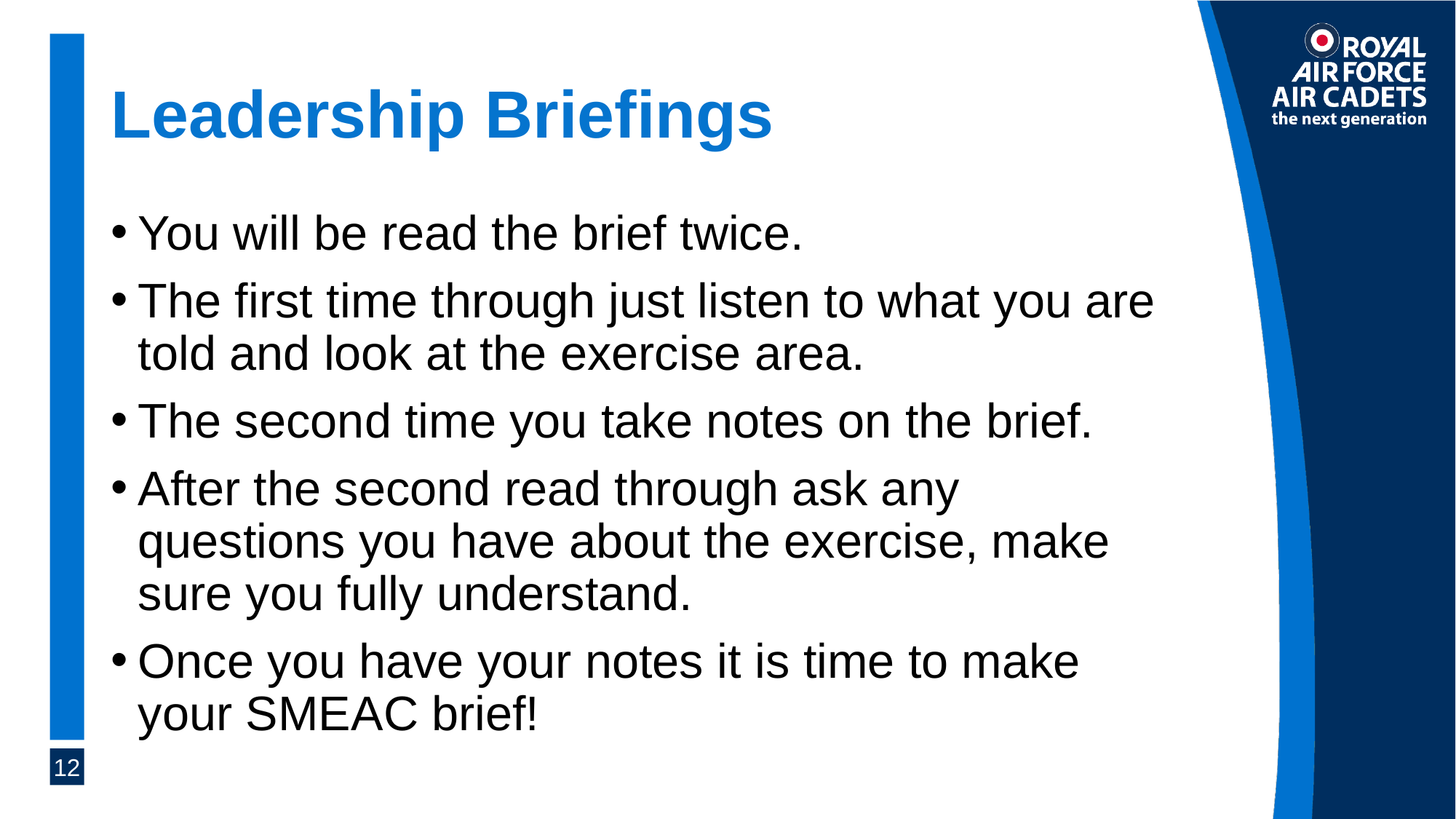

# Leadership Briefings
You will be read the brief twice.
The first time through just listen to what you are told and look at the exercise area.
The second time you take notes on the brief.
After the second read through ask any questions you have about the exercise, make sure you fully understand.
Once you have your notes it is time to make your SMEAC brief!